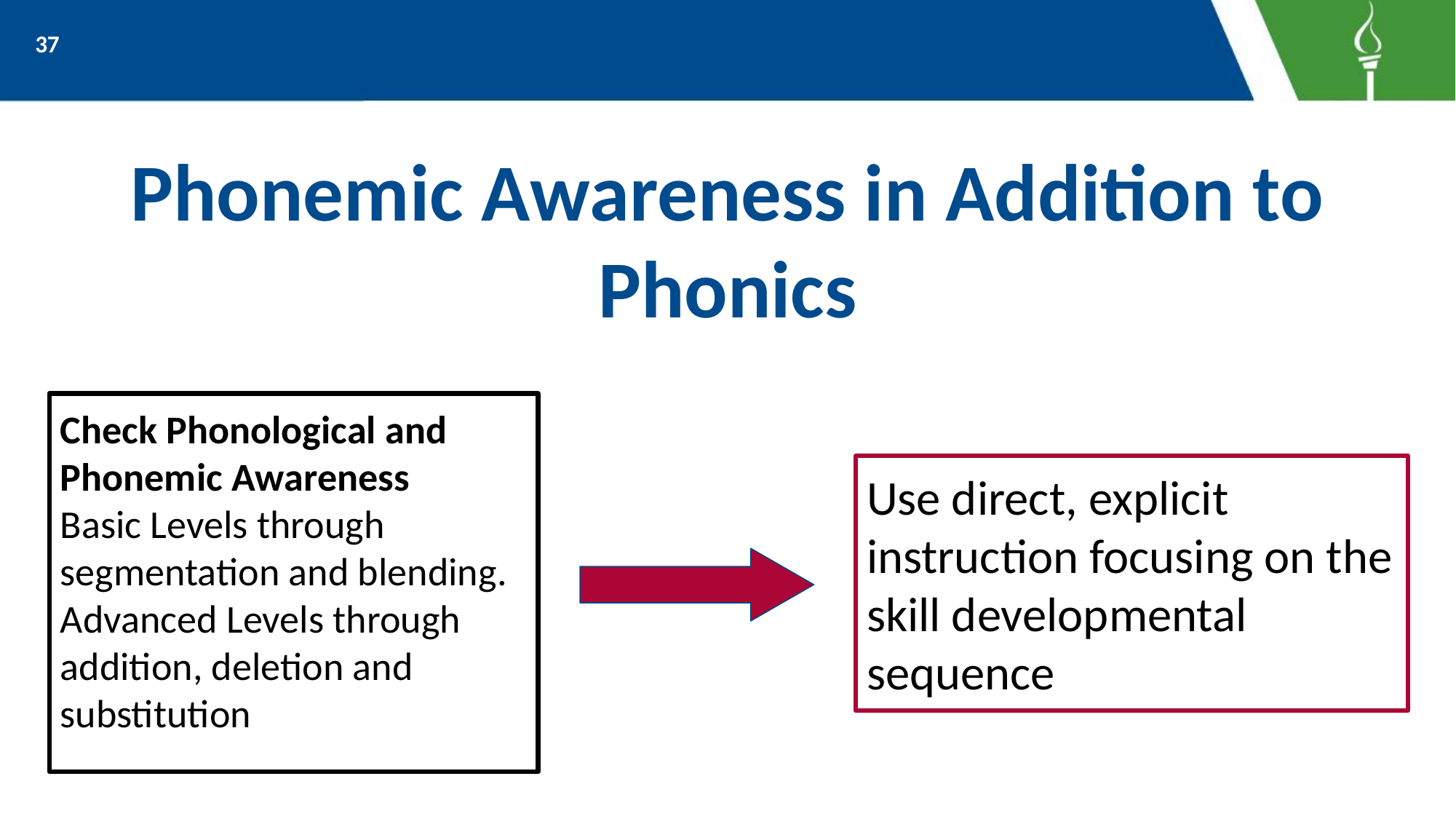

37
# Phonemic Awareness in Addition to Phonics
Check Phonological and Phonemic Awareness
Basic Levels through segmentation and blending. Advanced Levels through addition, deletion and substitution

Use direct, explicit instruction focusing on the skill developmental sequence